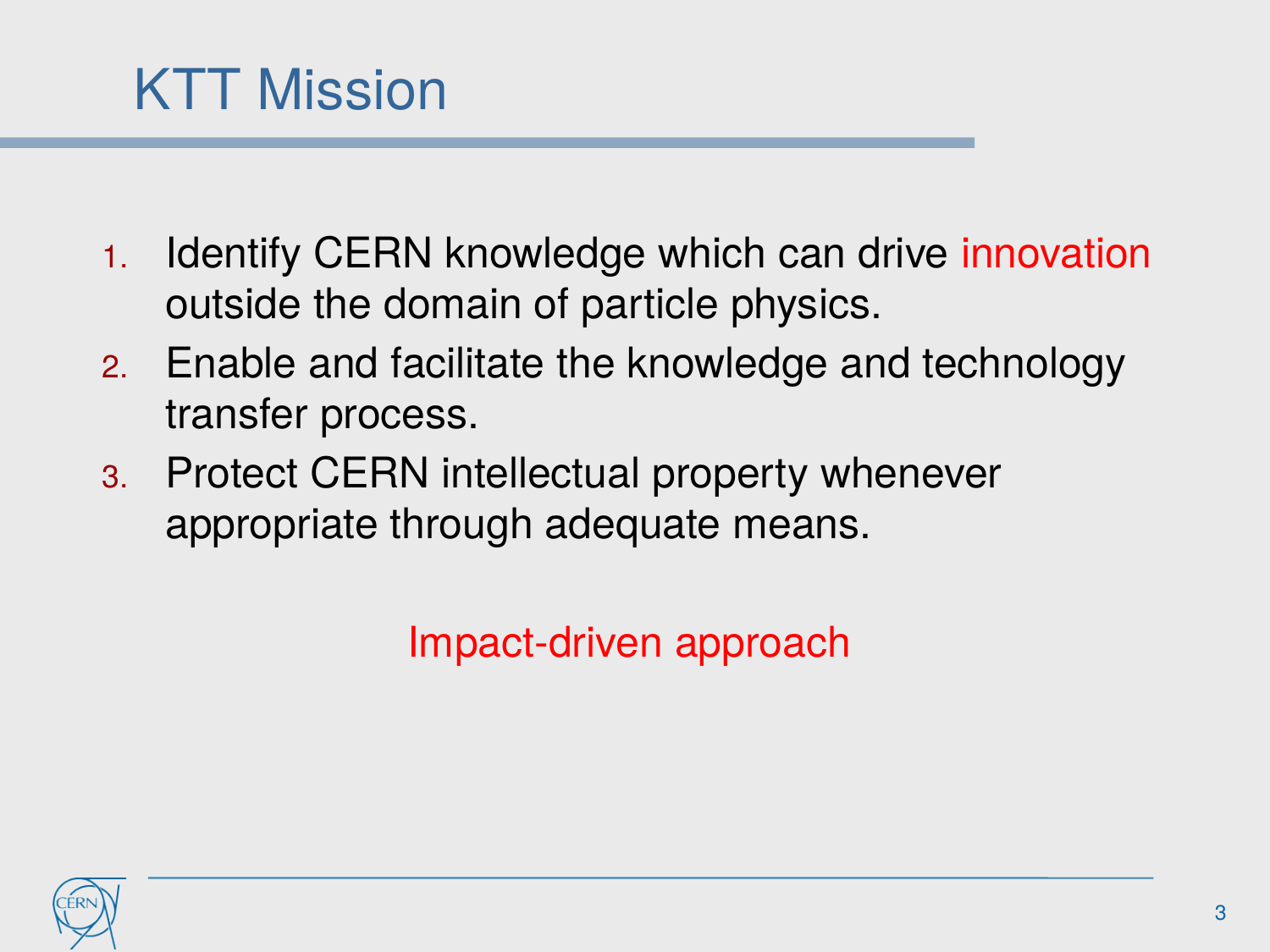

# KTT Mission
Identify CERN knowledge which can drive innovation outside the domain of particle physics.
Enable and facilitate the knowledge and technology transfer process.
Protect CERN intellectual property whenever appropriate through adequate means.

Impact-driven approach
3